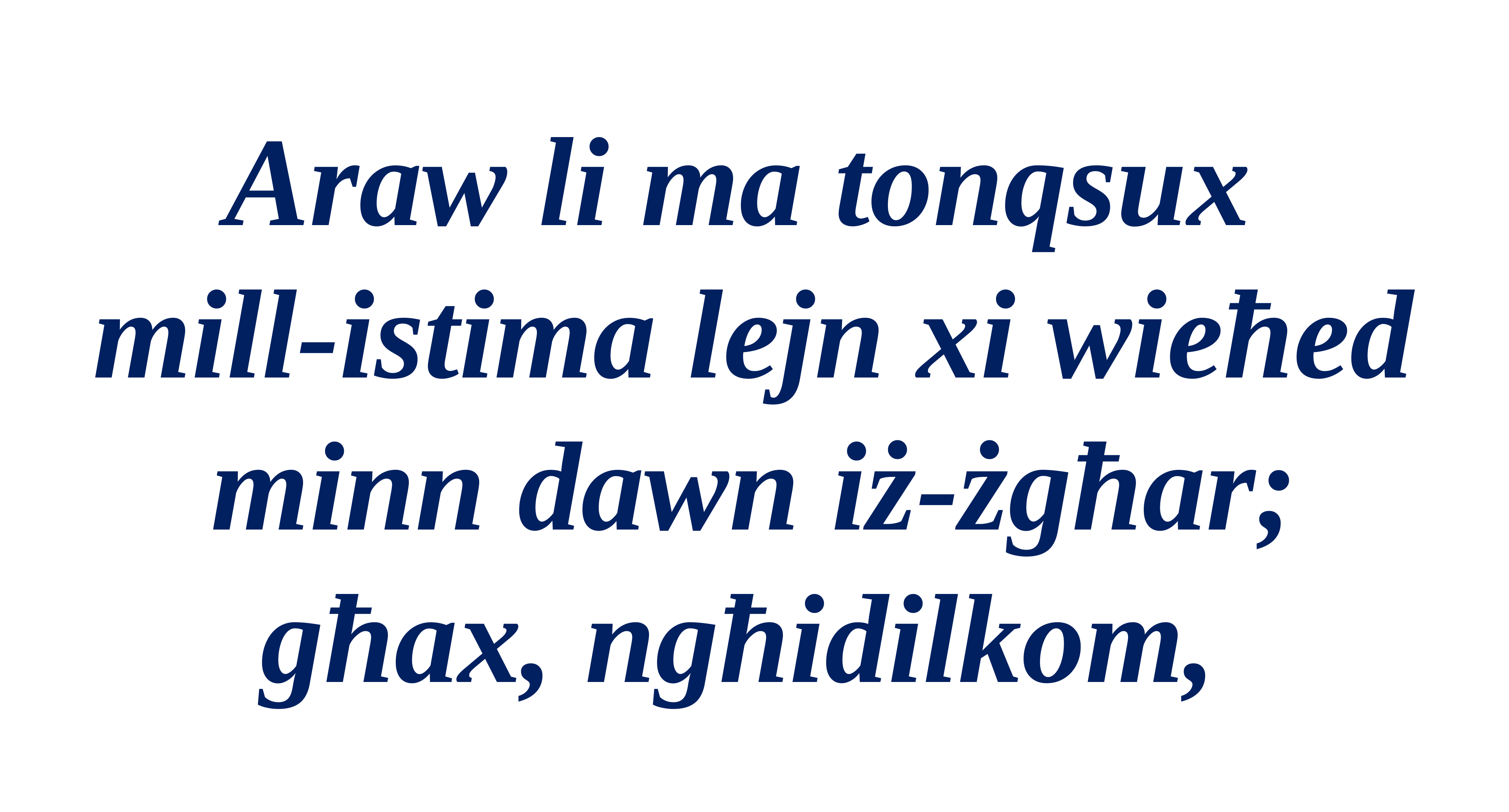

Araw li ma tonqsux
mill-istima lejn xi wieħed
minn dawn iż-żgħar;
għax, ngħidilkom,